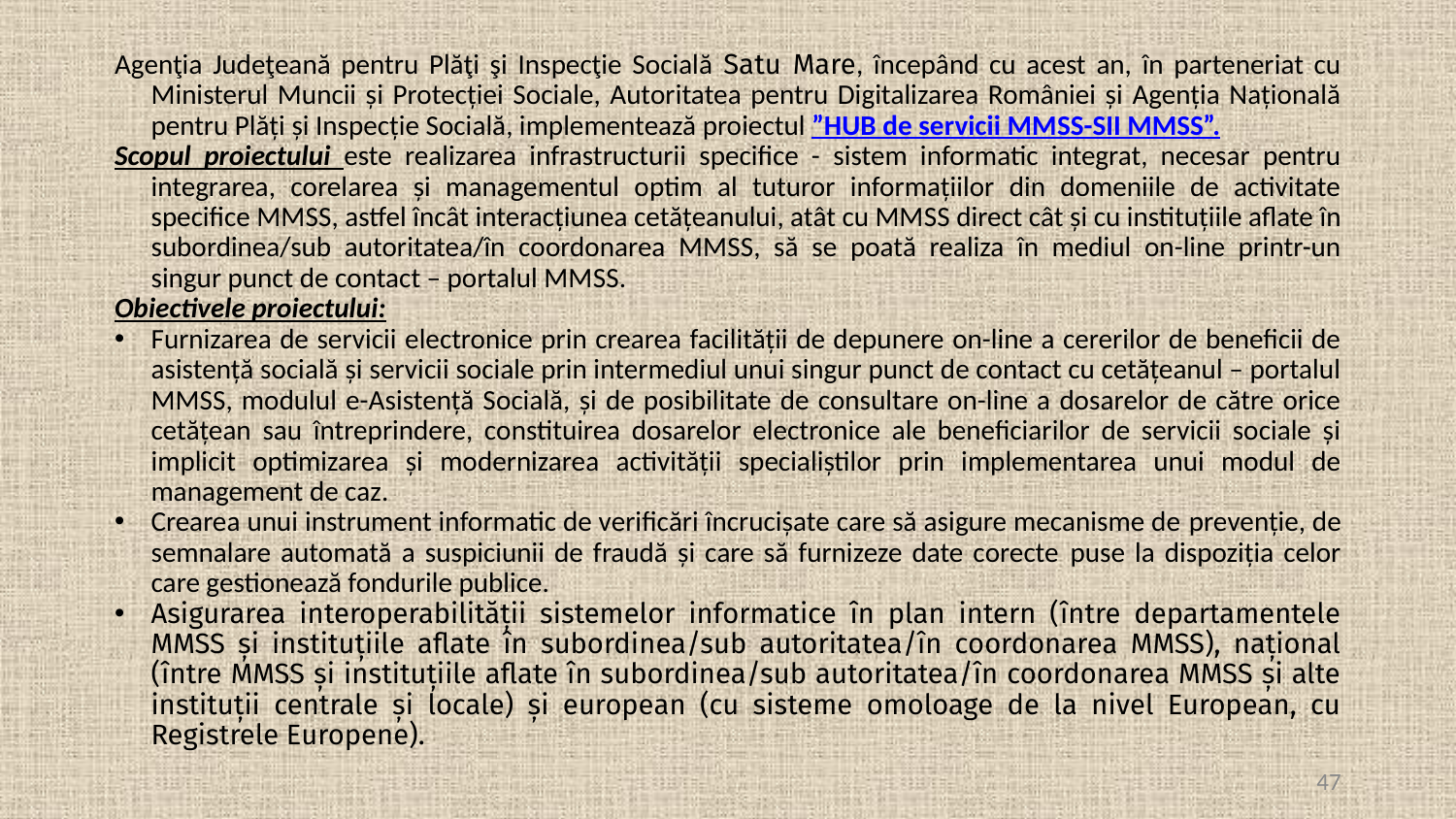

Agenţia Judeţeană pentru Plăţi şi Inspecţie Socială Satu Mare, începând cu acest an, în parteneriat cu Ministerul Muncii și Protecției Sociale, Autoritatea pentru Digitalizarea României și Agenția Națională pentru Plăți și Inspecție Socială, implementează proiectul ”HUB de servicii MMSS-SII MMSS”.
Scopul proiectului este realizarea infrastructurii specifice - sistem informatic integrat, necesar pentru integrarea, corelarea și managementul optim al tuturor informațiilor din domeniile de activitate specifice MMSS, astfel încât interacțiunea cetățeanului, atât cu MMSS direct cât și cu instituțiile aflate în subordinea/sub autoritatea/în coordonarea MMSS, să se poată realiza în mediul on-line printr-un singur punct de contact – portalul MMSS.
Obiectivele proiectului:
Furnizarea de servicii electronice prin crearea facilității de depunere on-line a cererilor de beneficii de asistență socială și servicii sociale prin intermediul unui singur punct de contact cu cetățeanul – portalul MMSS, modulul e-Asistență Socială, și de posibilitate de consultare on-line a dosarelor de către orice cetățean sau întreprindere, constituirea dosarelor electronice ale beneficiarilor de servicii sociale și implicit optimizarea și modernizarea activității specialiștilor prin implementarea unui modul de management de caz.
Crearea unui instrument informatic de verificări încrucișate care să asigure mecanisme de prevenție, de semnalare automată a suspiciunii de fraudă și care să furnizeze date corecte puse la dispoziția celor care gestionează fondurile publice.
Asigurarea interoperabilității sistemelor informatice în plan intern (între departamentele MMSS și instituțiile aflate în subordinea/sub autoritatea/în coordonarea MMSS), național (între MMSS și instituțiile aflate în subordinea/sub autoritatea/în coordonarea MMSS și alte instituții centrale și locale) și european (cu sisteme omoloage de la nivel European, cu Registrele Europene).

47